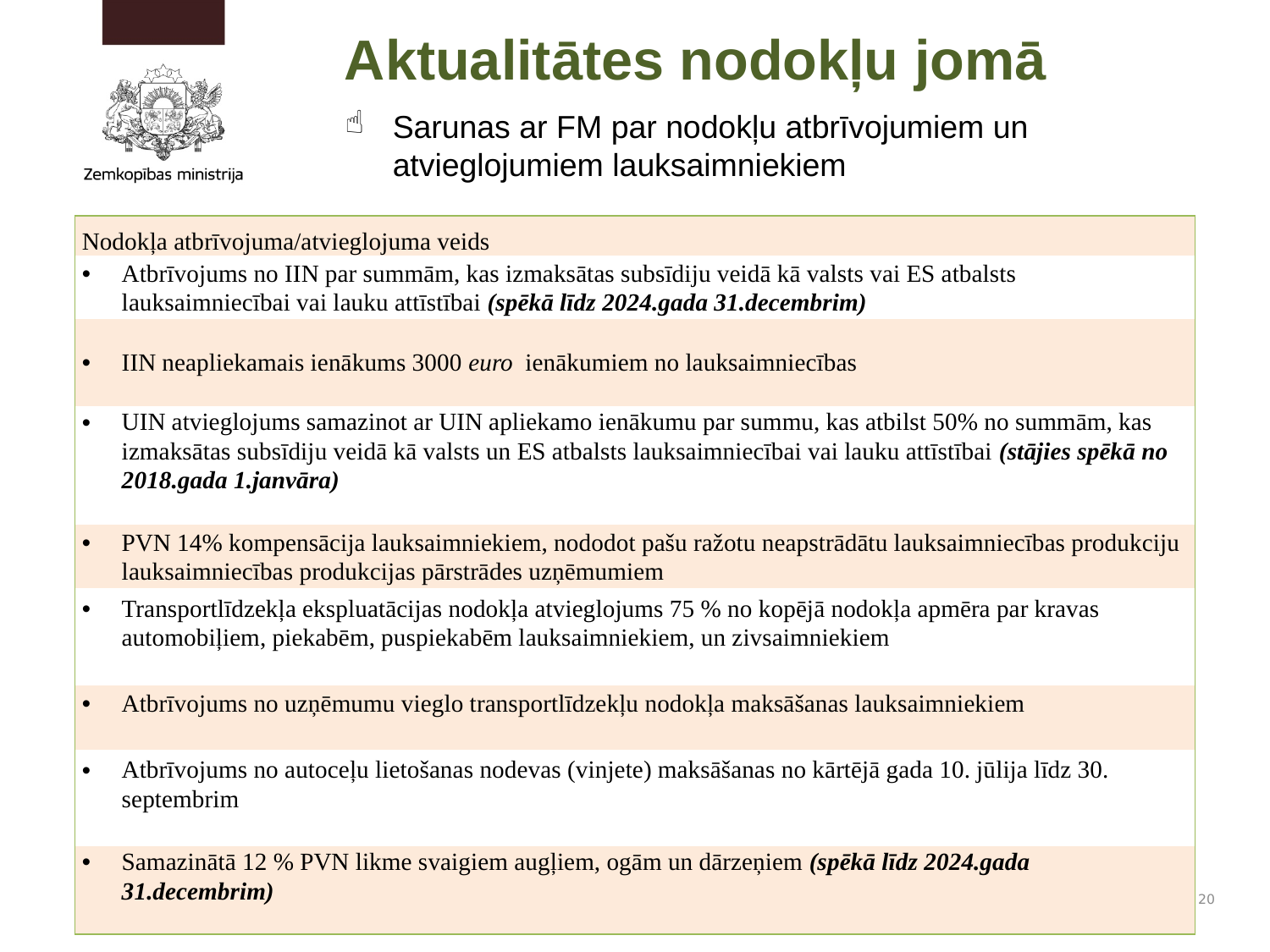

Aktualitātes nodokļu jomā
Sarunas ar FM par nodokļu atbrīvojumiem un atvieglojumiem lauksaimniekiem
| Nodokļa atbrīvojuma/atvieglojuma veids |
| --- |
| Atbrīvojums no IIN par summām, kas izmaksātas subsīdiju veidā kā valsts vai ES atbalsts lauksaimniecībai vai lauku attīstībai (spēkā līdz 2024.gada 31.decembrim) |
| IIN neapliekamais ienākums 3000 euro ienākumiem no lauksaimniecības |
| UIN atvieglojums samazinot ar UIN apliekamo ienākumu par summu, kas atbilst 50% no summām, kas izmaksātas subsīdiju veidā kā valsts un ES atbalsts lauksaimniecībai vai lauku attīstībai (stājies spēkā no 2018.gada 1.janvāra) |
| PVN 14% kompensācija lauksaimniekiem, nododot pašu ražotu neapstrādātu lauksaimniecības produkciju lauksaimniecības produkcijas pārstrādes uzņēmumiem |
| Transportlīdzekļa ekspluatācijas nodokļa atvieglojums 75 % no kopējā nodokļa apmēra par kravas automobiļiem, piekabēm, puspiekabēm lauksaimniekiem, un zivsaimniekiem |
| Atbrīvojums no uzņēmumu vieglo transportlīdzekļu nodokļa maksāšanas lauksaimniekiem |
| Atbrīvojums no autoceļu lietošanas nodevas (vinjete) maksāšanas no kārtējā gada 10. jūlija līdz 30. septembrim |
| Samazinātā 12 % PVN likme svaigiem augļiem, ogām un dārzeņiem (spēkā līdz 2024.gada 31.decembrim) |
20